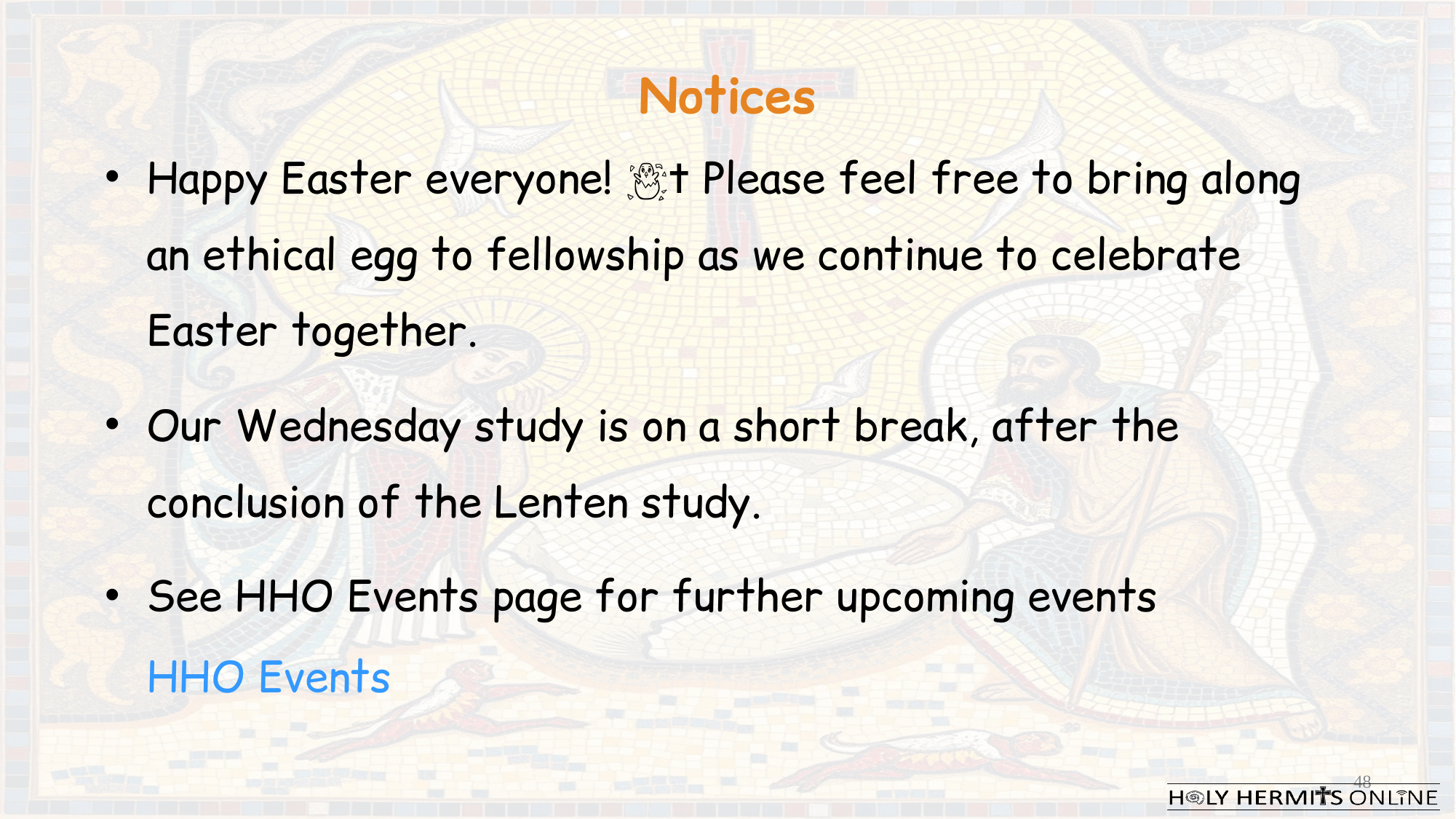

Notices
Happy Easter everyone! 🐣✝️ Please feel free to bring along an ethical egg to fellowship as we continue to celebrate Easter together.
Our Wednesday study is on a short break, after the conclusion of the Lenten study.
See HHO Events page for further upcoming events HHO Events
48